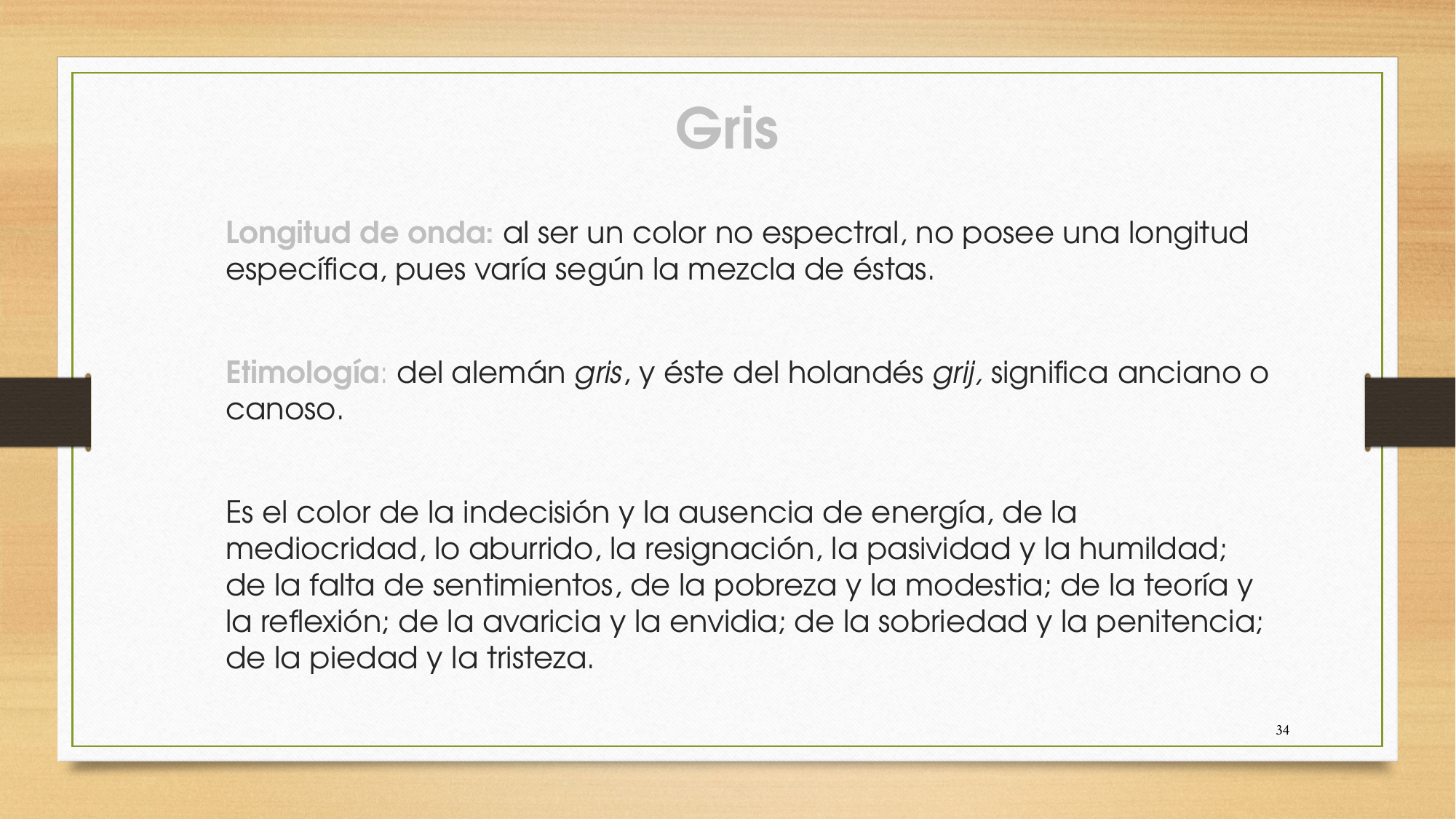

Gris
Longitud de onda: al ser un color no espectral, no posee una longitud específica, pues varía según la mezcla de éstas.

Etimología: del alemán gris, y éste del holandés grij, significa anciano o canoso.

Es el color de la indecisión y la ausencia de energía, de la mediocridad, lo aburrido, la resignación, la pasividad y la humildad; de la falta de sentimientos, de la pobreza y la modestia; de la teoría y la reflexión; de la avaricia y la envidia; de la sobriedad y la penitencia; de la piedad y la tristeza.
34